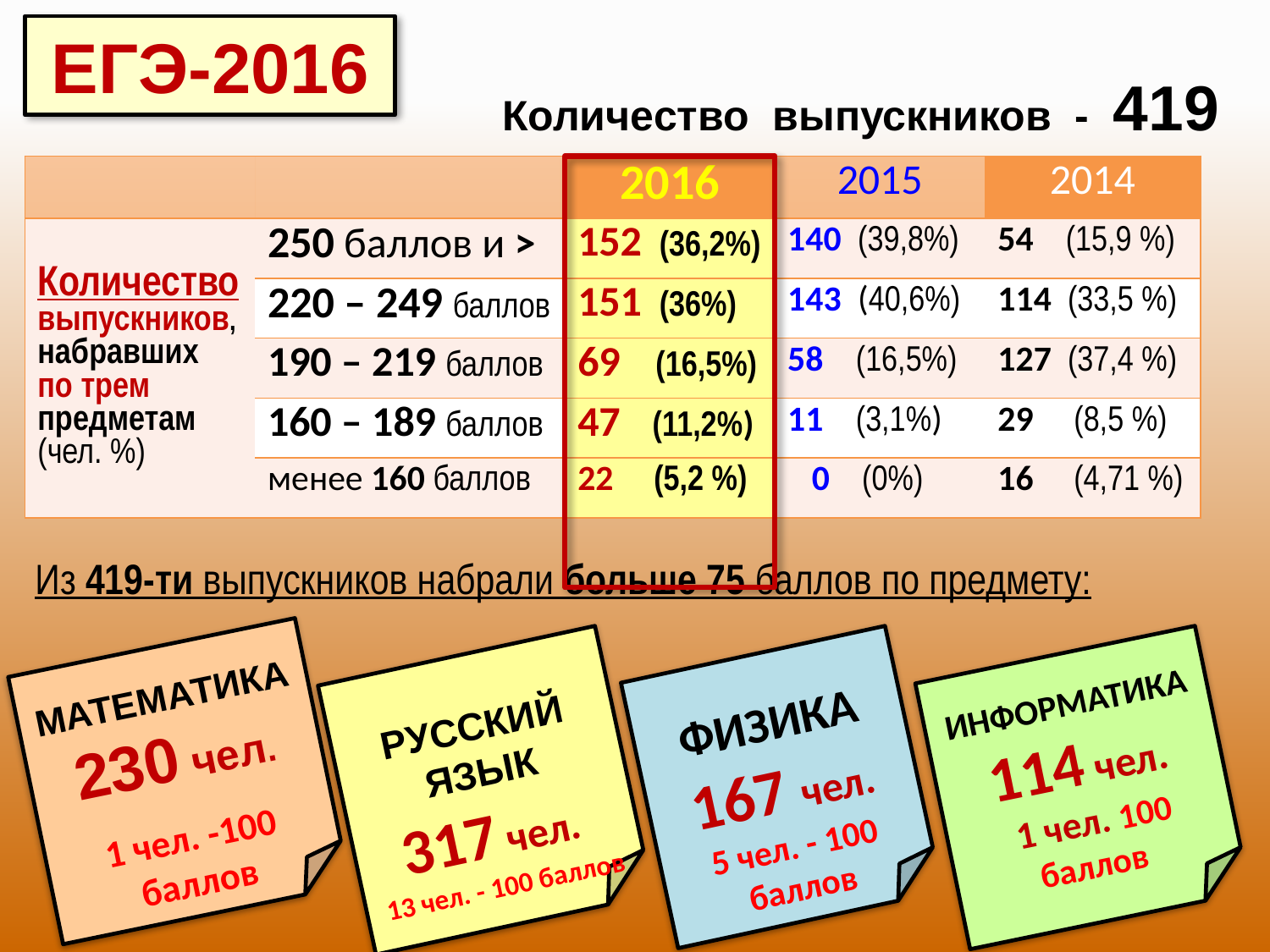

ЕГЭ-2016
Количество  выпускников  -  419
|  |  | 2016 | 2015 | 2014 |
| --- | --- | --- | --- | --- |
| Количество выпускников, набравших по трем предметам (чел. %) | 250 баллов и > | 152 (36,2%) | 140 (39,8%) | 54 (15,9 %) |
|  | 220 – 249 баллов | 151 (36%) | 143 (40,6%) | 114 (33,5 %) |
|  | 190 – 219 баллов | 69 (16,5%) | 58 (16,5%) | 127 (37,4 %) |
|  | 160 – 189 баллов | 47 (11,2%) | 11 (3,1%) | 29 (8,5 %) |
|  | менее 160 баллов | 22 (5,2 %) | 0 (0%) | 16 (4,71 %) |

Из 419-ти выпускников набрали больше 75 баллов по предмету:

МАТЕМАТИКА
230 чел.
1 чел. -100 баллов

ФИЗИКА
167 чел.
5 чел. - 100 баллов

ИНФОРМАТИКА
114 чел.
 1 чел. 100 баллов

РУССКИЙ ЯЗЫК
317 чел.
13 чел. - 100 баллов